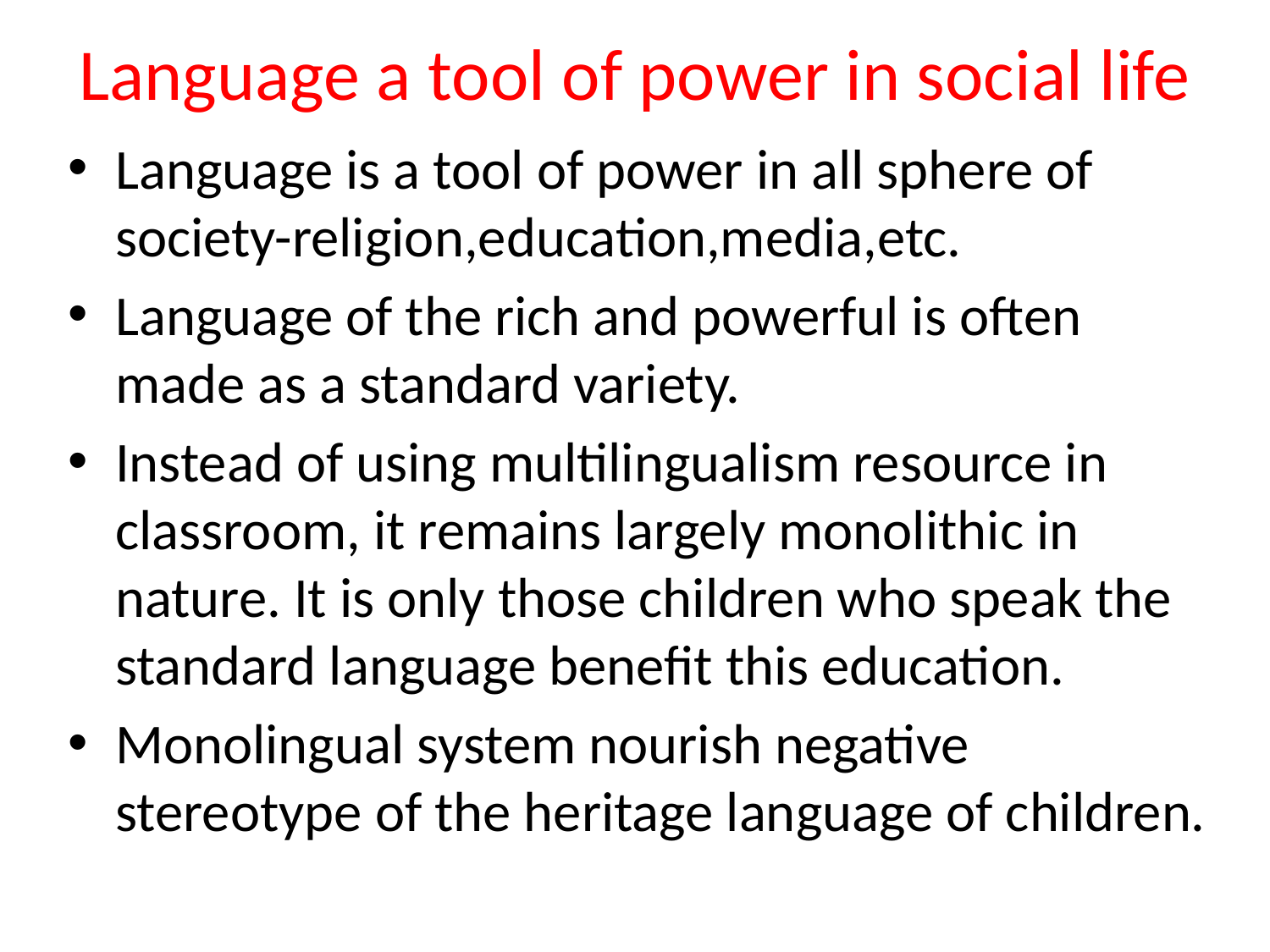

# Language a tool of power in social life
Language is a tool of power in all sphere of society-religion,education,media,etc.
Language of the rich and powerful is often made as a standard variety.
Instead of using multilingualism resource in classroom, it remains largely monolithic in nature. It is only those children who speak the standard language benefit this education.
Monolingual system nourish negative stereotype of the heritage language of children.